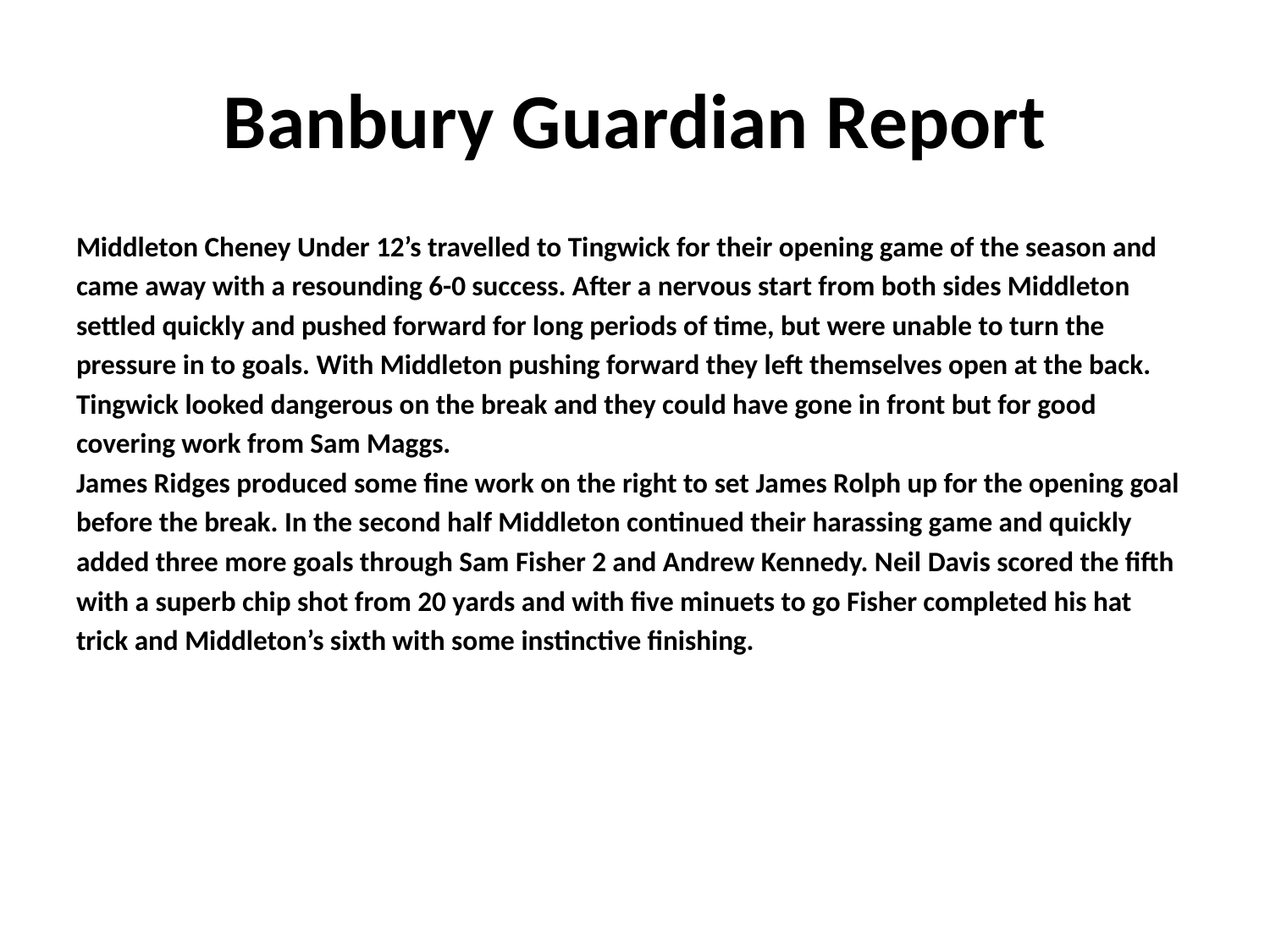

# Banbury Guardian Report
Middleton Cheney Under 12’s travelled to Tingwick for their opening game of the season and
came away with a resounding 6-0 success. After a nervous start from both sides Middleton
settled quickly and pushed forward for long periods of time, but were unable to turn the
pressure in to goals. With Middleton pushing forward they left themselves open at the back.
Tingwick looked dangerous on the break and they could have gone in front but for good
covering work from Sam Maggs.
James Ridges produced some fine work on the right to set James Rolph up for the opening goal
before the break. In the second half Middleton continued their harassing game and quickly
added three more goals through Sam Fisher 2 and Andrew Kennedy. Neil Davis scored the fifth
with a superb chip shot from 20 yards and with five minuets to go Fisher completed his hat
trick and Middleton’s sixth with some instinctive finishing.